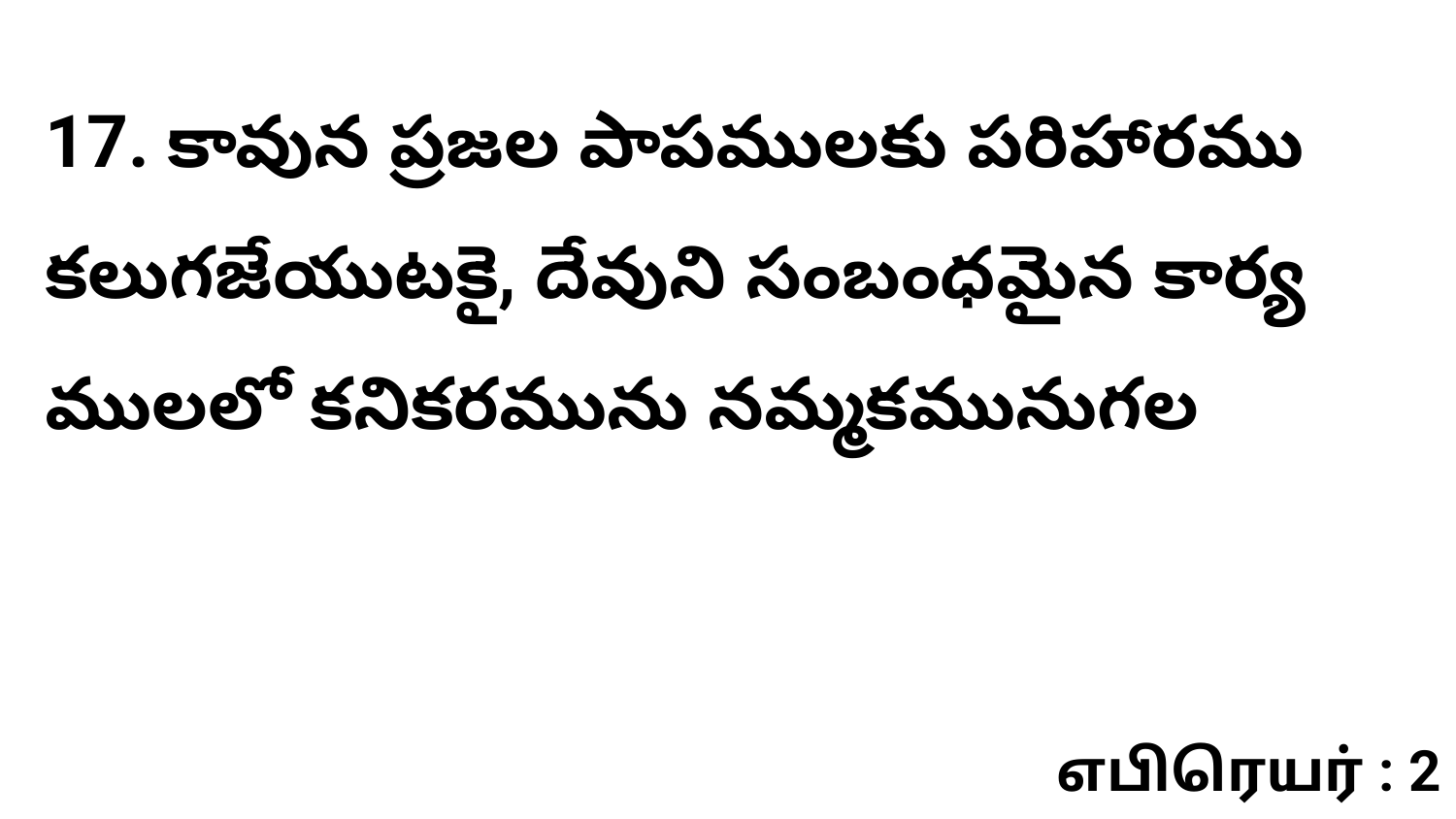

17. కావున ప్రజల పాపములకు పరిహారము కలుగజేయుటకై, దేవుని సంబంధమైన కార్య ములలో కనికరమును నమ్మకమునుగల
எபிரெயர் : 2